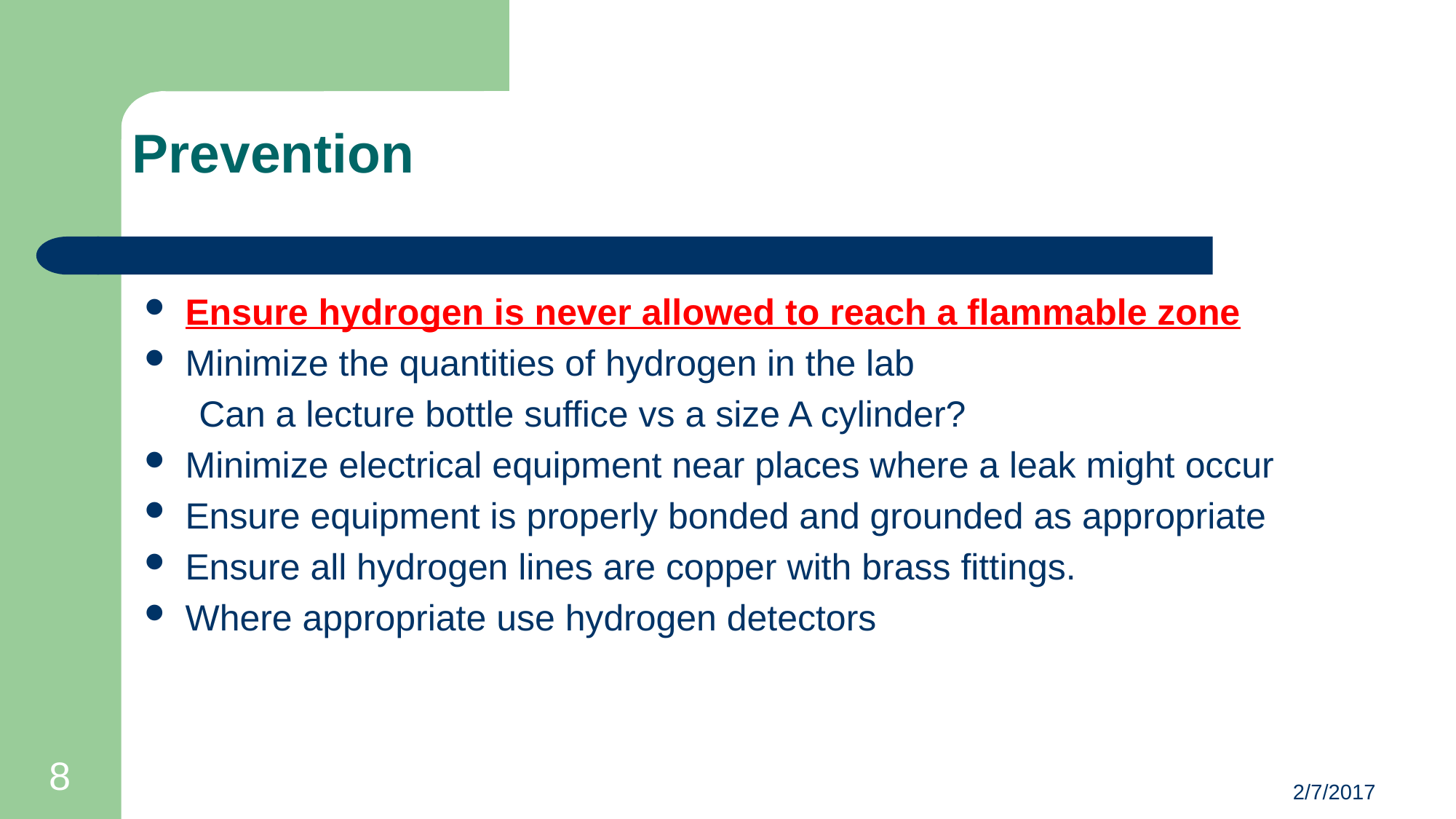

# Prevention
Ensure hydrogen is never allowed to reach a flammable zone
Minimize the quantities of hydrogen in the lab
Can a lecture bottle suffice vs a size A cylinder?
Minimize electrical equipment near places where a leak might occur
Ensure equipment is properly bonded and grounded as appropriate
Ensure all hydrogen lines are copper with brass fittings.
Where appropriate use hydrogen detectors
8
2/7/2017